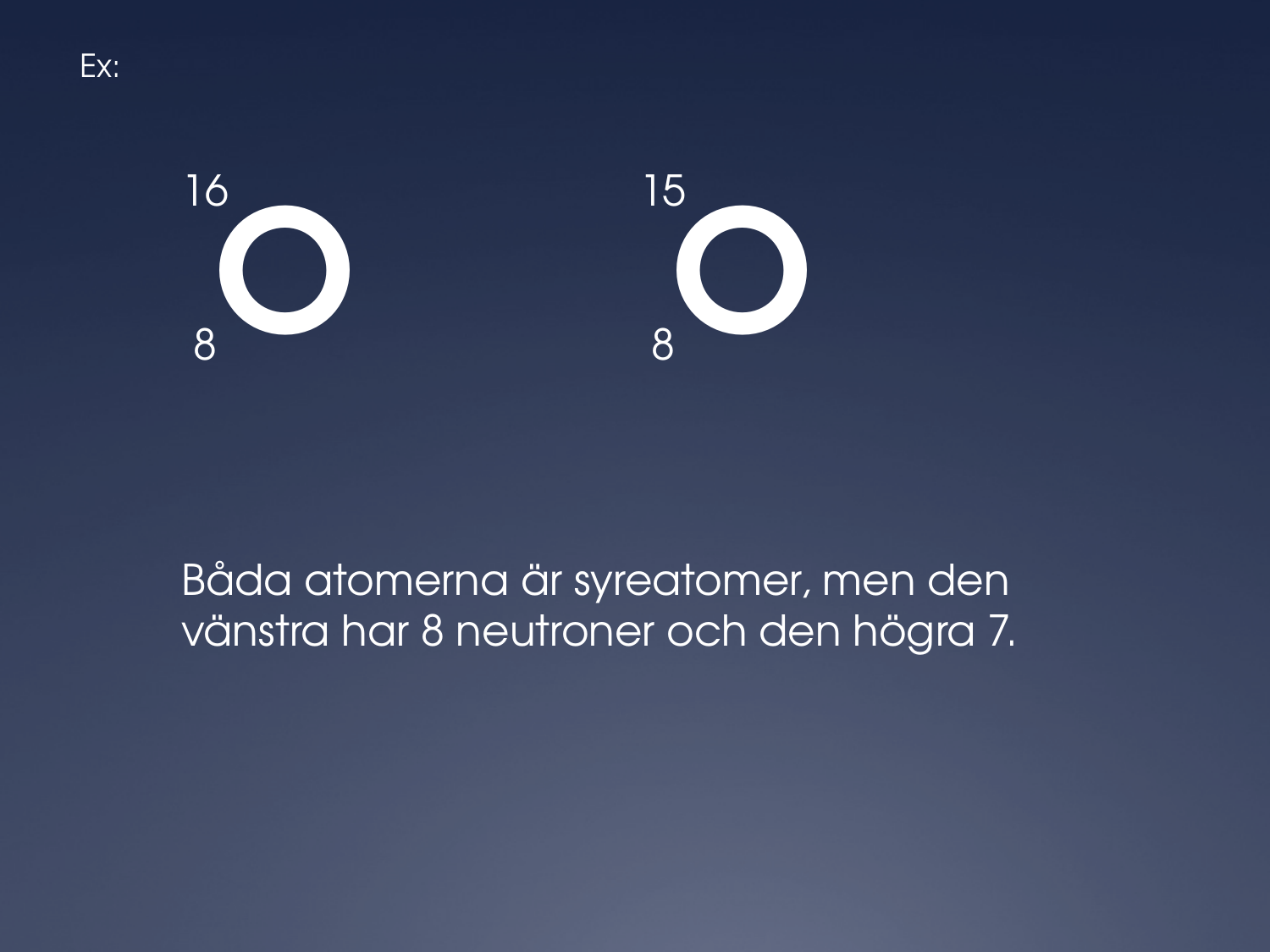

Ex:
O
O
16
15
8
8
Båda atomerna är syreatomer, men den vänstra har 8 neutroner och den högra 7.